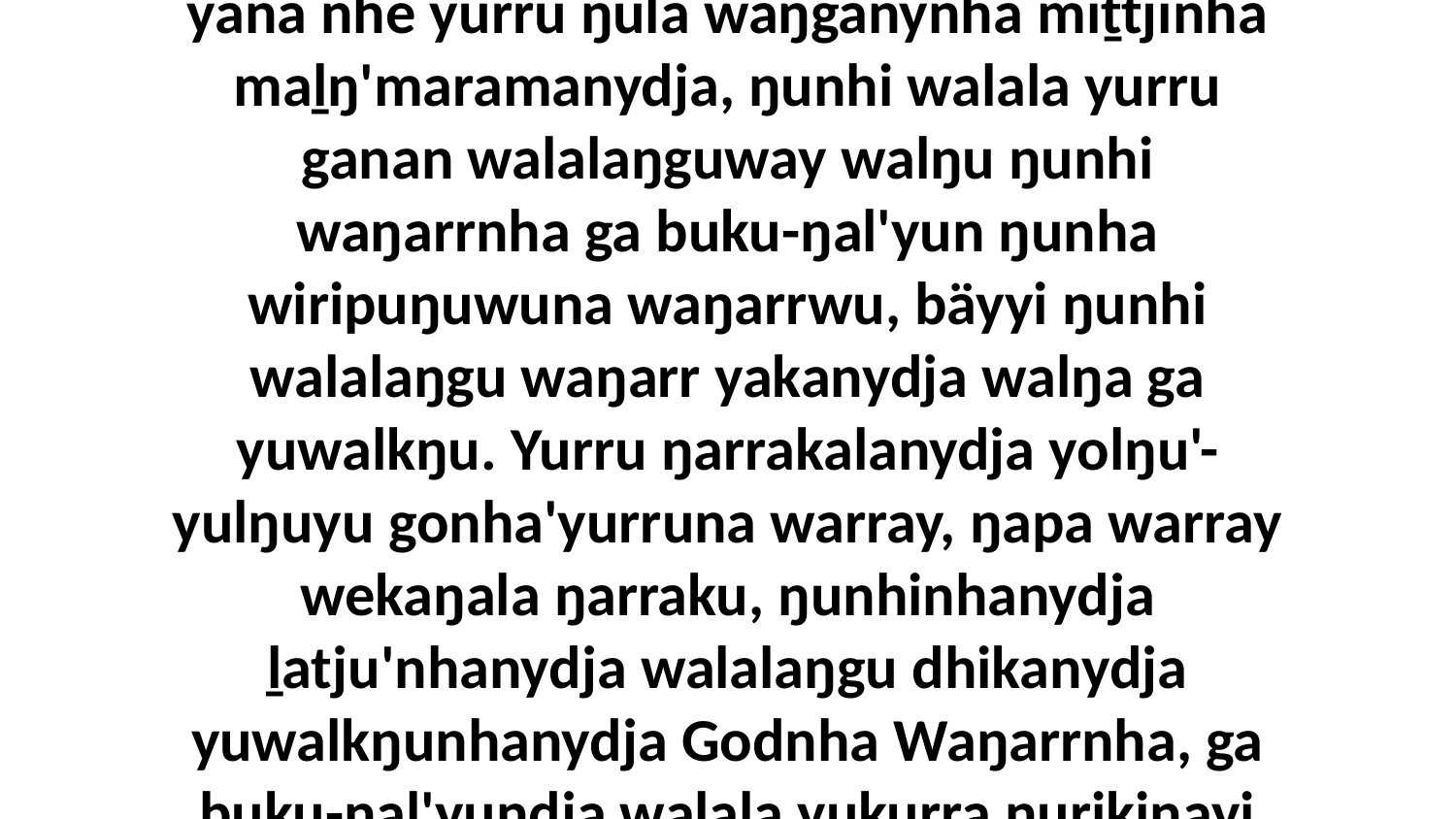

10-11 Gatjuy marrtjiyana ḻarruŋana, ga yakana yana nhe yurru ŋula waŋganynha miṯtjinha maḻŋ'maramanydja, ŋunhi walala yurru ganan walalaŋguway walŋu ŋunhi waŋarrnha ga buku-ŋal'yun ŋunha wiripuŋuwuna waŋarrwu, bäyyi ŋunhi walalaŋgu waŋarr yakanydja walŋa ga yuwalkŋu. Yurru ŋarrakalanydja yolŋu'-yulŋuyu gonha'yurruna warray, ŋapa warray wekaŋala ŋarraku, ŋunhinhanydja ḻatju'nhanydja walalaŋgu dhikanydja yuwalkŋunhanydja Godnha Waŋarrnha, ga buku-ŋal'yundja walala yukurra ŋurikinayi nhäŋiniŋ'kuna ŋula nhäkuna waŋarrwu.